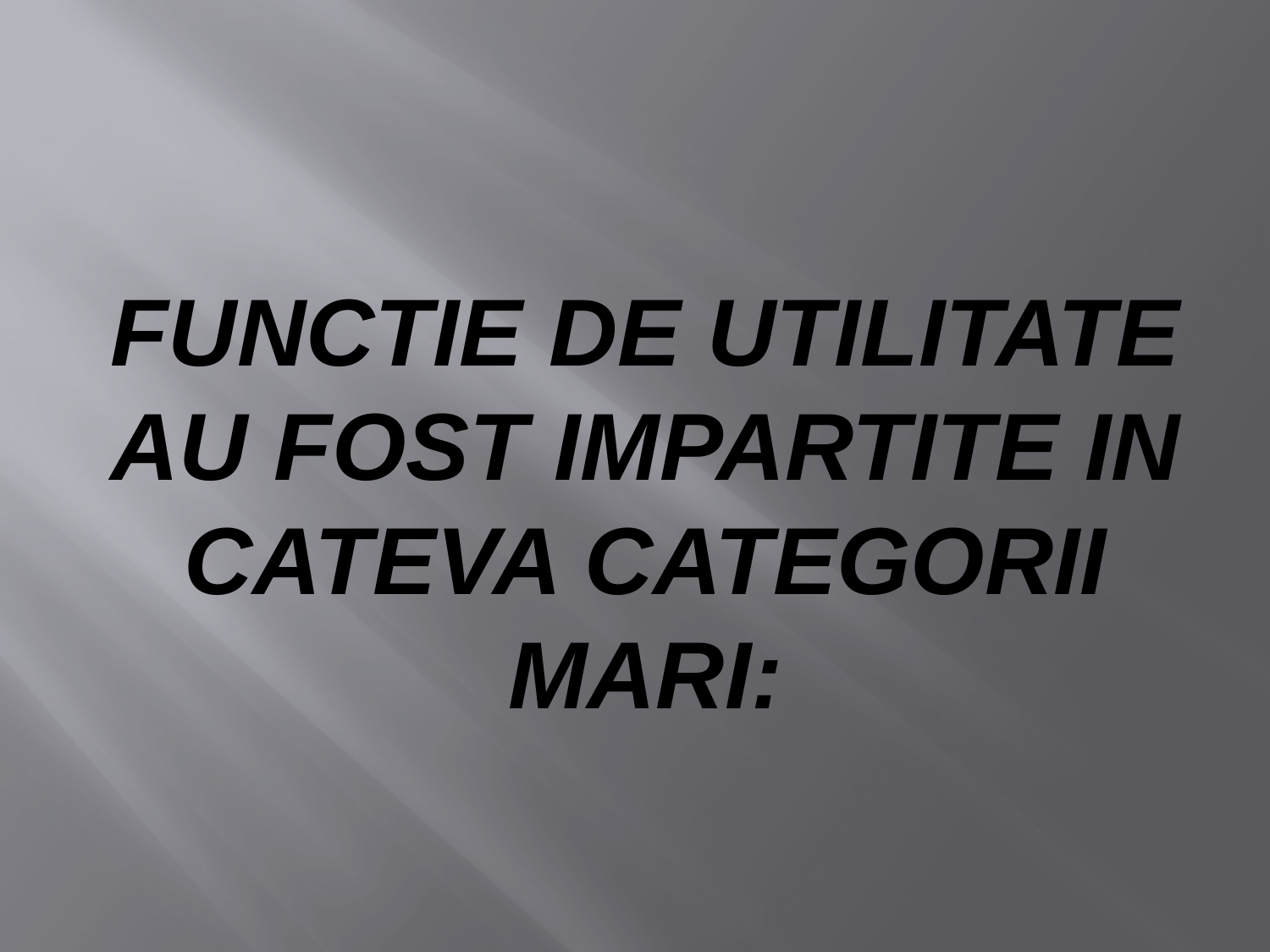

# FUNCTIE DE UTILITATE AU FOST IMPARTITE IN CATEVA CATEGORII MARI: